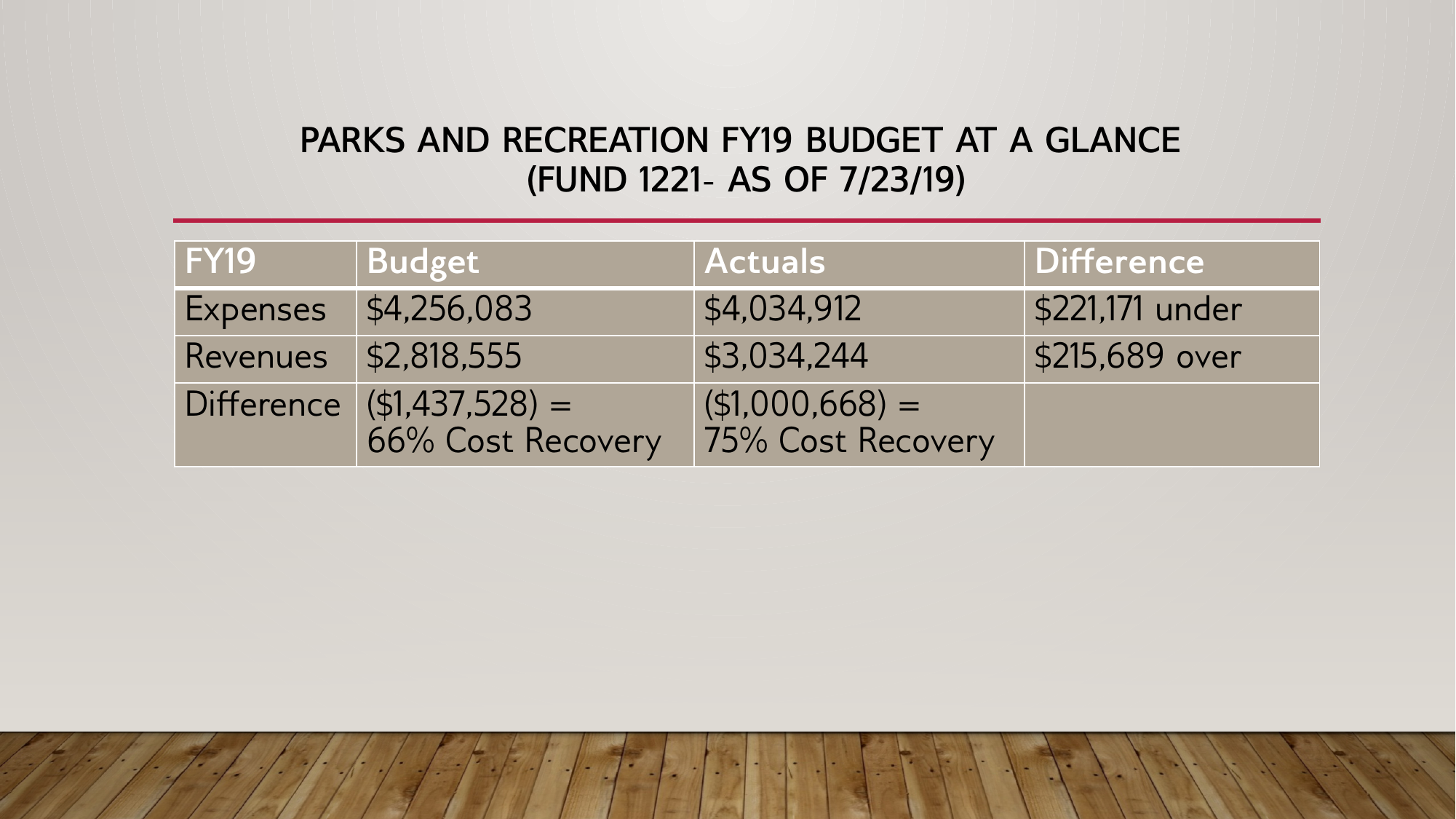

# PARKS AND RECREATION FY19 BUDGET AT A GLANCE (FUND 1221- AS OF 7/23/19)
| FY19 | Budget | Actuals | Difference |
| --- | --- | --- | --- |
| Expenses | $4,256,083 | $4,034,912 | $221,171 under |
| Revenues | $2,818,555 | $3,034,244 | $215,689 over |
| Difference | ($1,437,528) = 66% Cost Recovery | ($1,000,668) = 75% Cost Recovery |  |